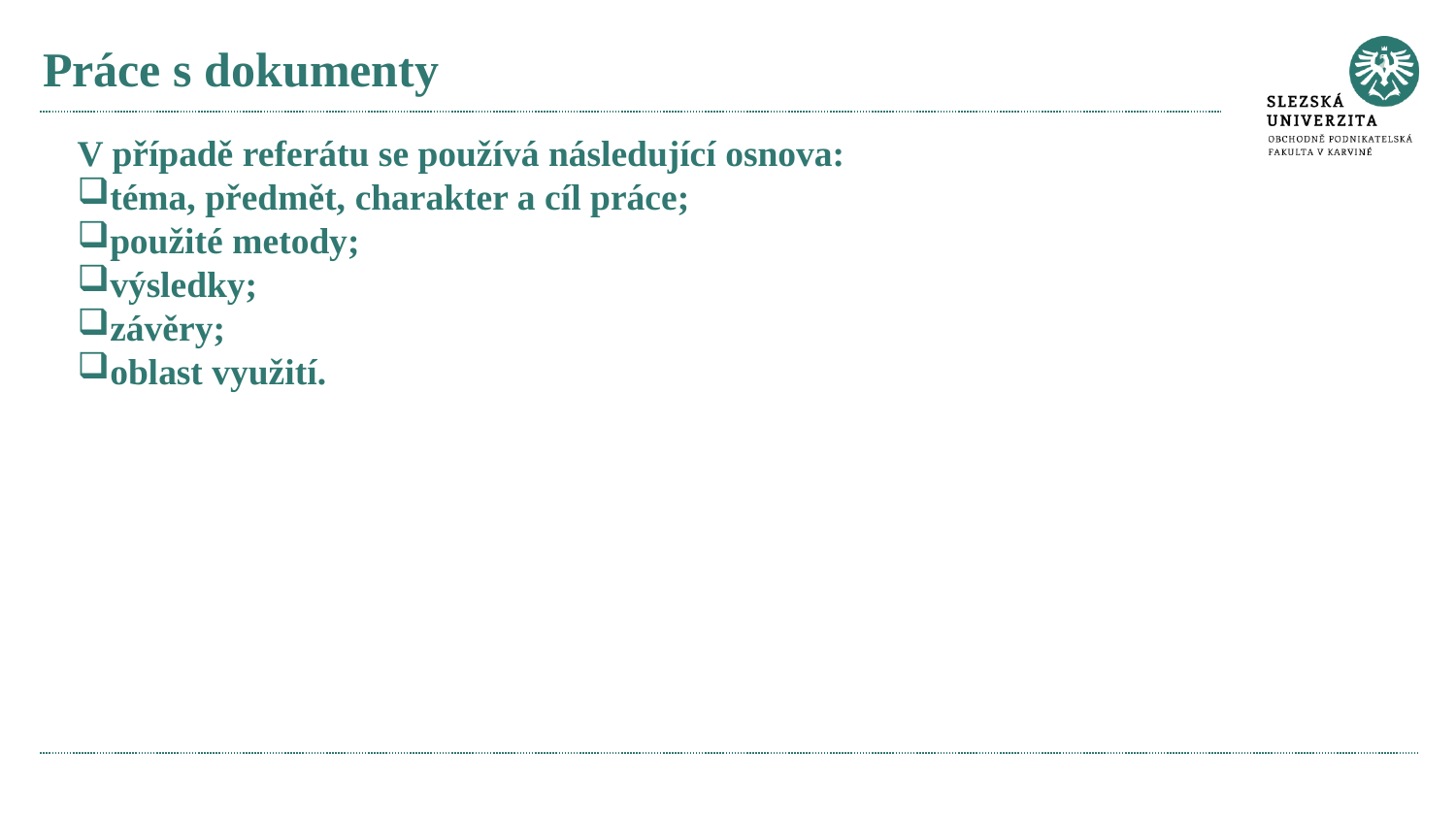

# Práce s dokumenty
V případě referátu se používá následující osnova:
téma, předmět, charakter a cíl práce;
použité metody;
výsledky;
závěry;
oblast využití.